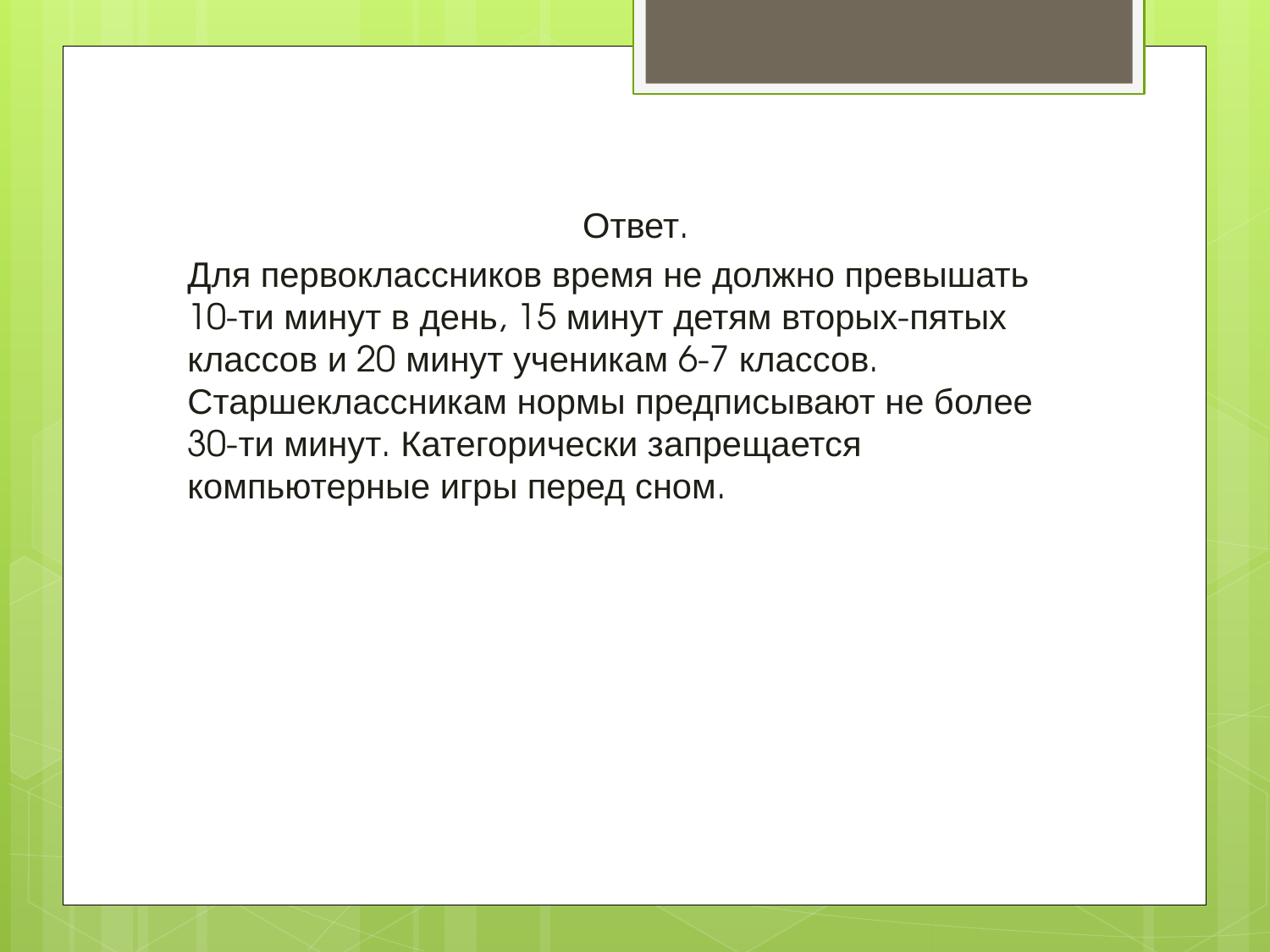

Ответ.
Для первоклассников время не должно превышать 10-ти минут в день, 15 минут детям вторых-пятых классов и 20 минут ученикам 6-7 классов. Старшеклассникам нормы предписывают не более 30-ти минут. Категорически запрещается компьютерные игры перед сном.